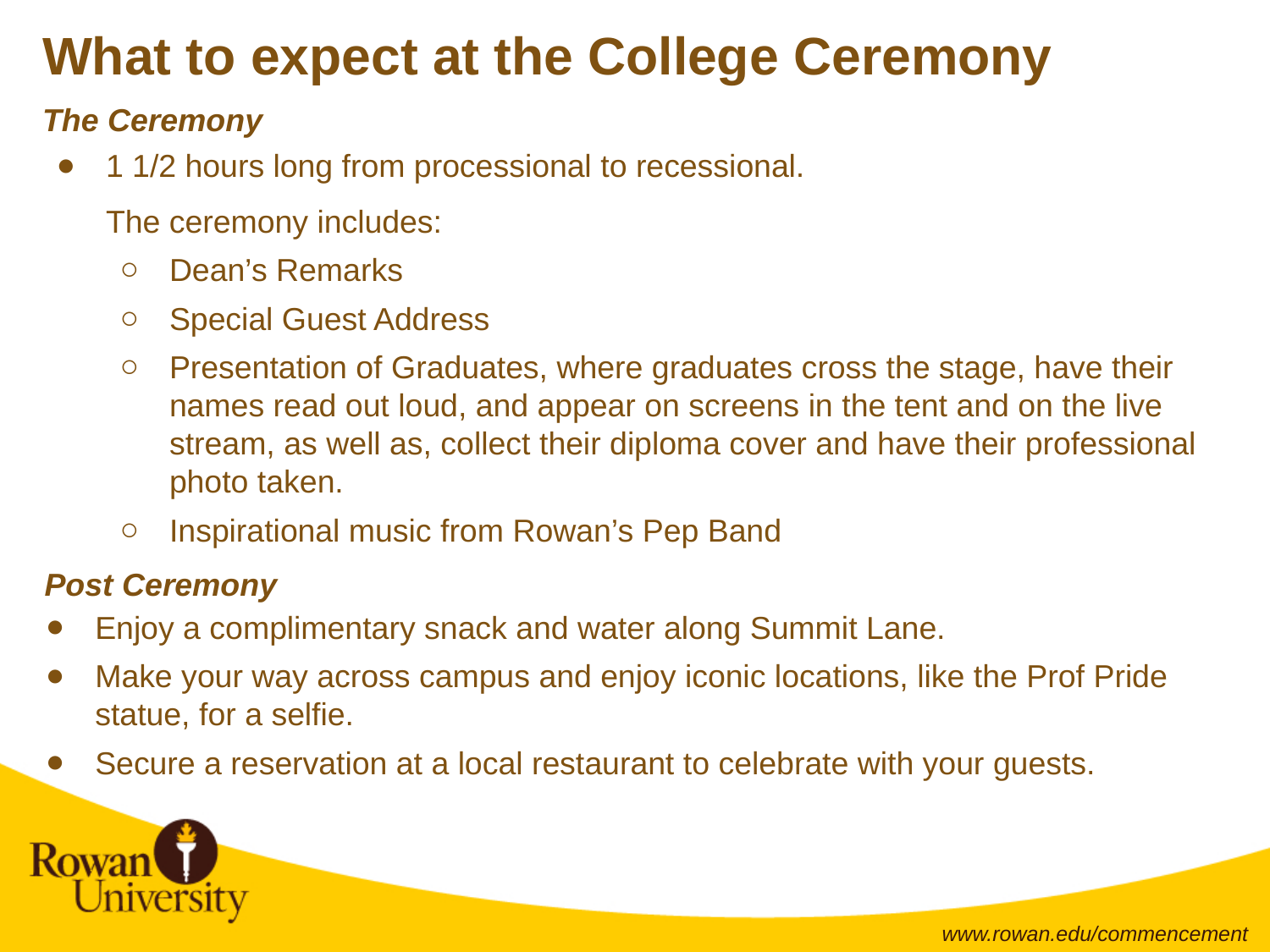

# What to expect at the College Ceremony
The Ceremony
1 1/2 hours long from processional to recessional.
The ceremony includes:
Dean’s Remarks
Special Guest Address
Presentation of Graduates, where graduates cross the stage, have their names read out loud, and appear on screens in the tent and on the live stream, as well as, collect their diploma cover and have their professional photo taken.
Inspirational music from Rowan’s Pep Band
Post Ceremony
Enjoy a complimentary snack and water along Summit Lane.
Make your way across campus and enjoy iconic locations, like the Prof Pride statue, for a selfie.
Secure a reservation at a local restaurant to celebrate with your guests.
www.rowan.edu/commencement